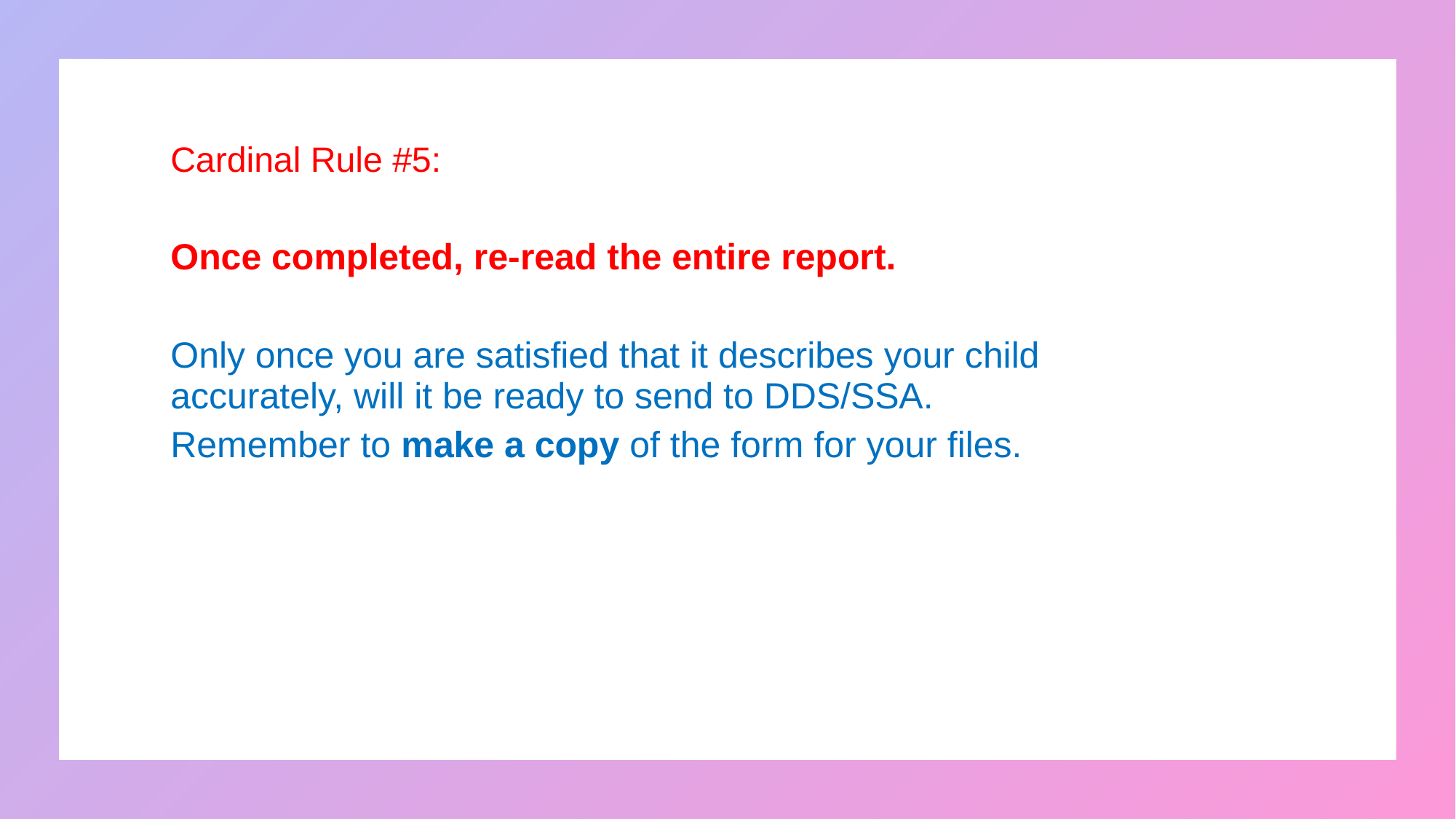

Cardinal Rule #5:

Once completed, re-read the entire report.

Only once you are satisfied that it describes your child accurately, will it be ready to send to DDS/SSA.
Remember to make a copy of the form for your files.